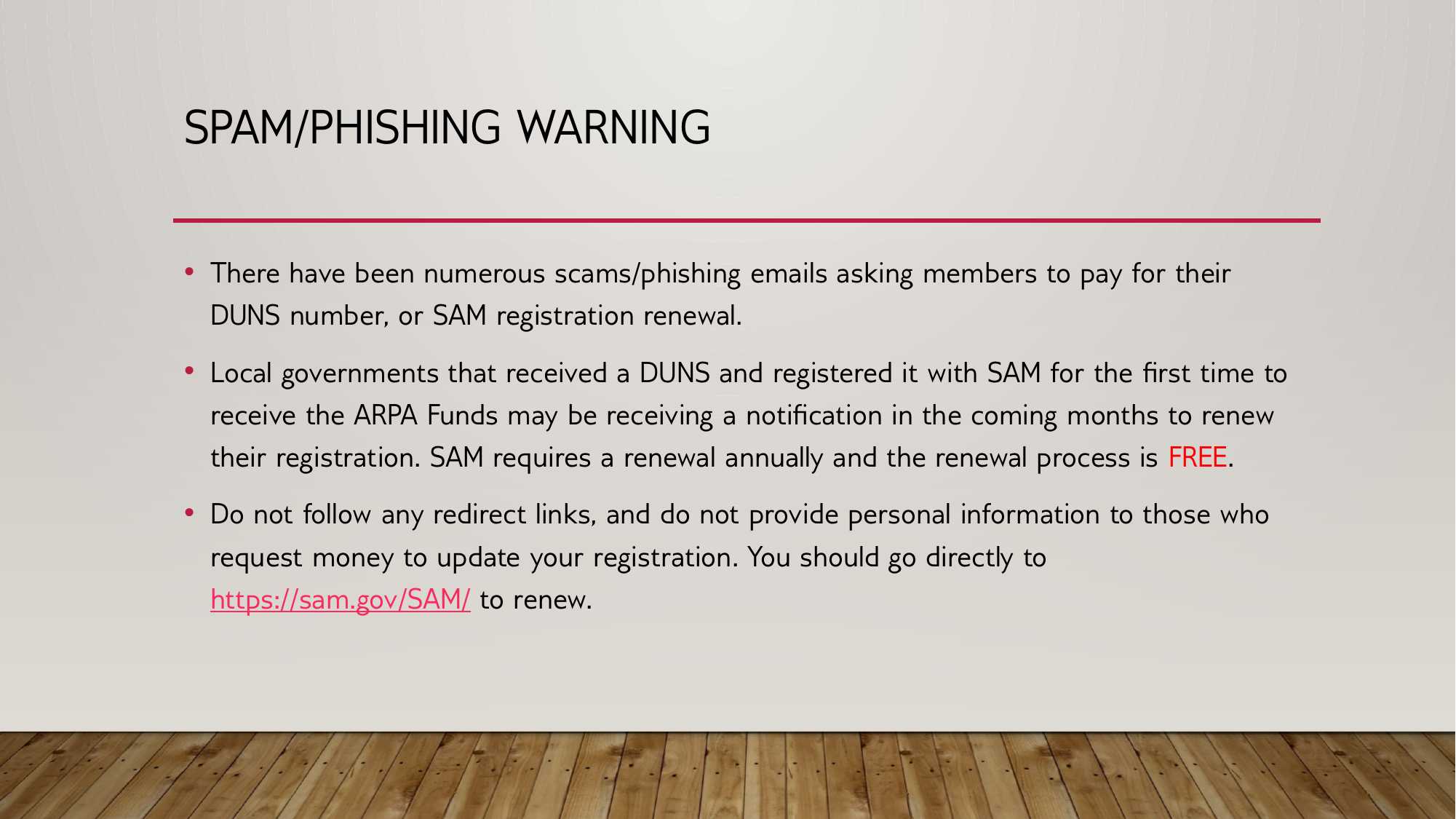

# Spam/Phishing Warning
There have been numerous scams/phishing emails asking members to pay for their DUNS number, or SAM registration renewal.
Local governments that received a DUNS and registered it with SAM for the first time to receive the ARPA Funds may be receiving a notification in the coming months to renew their registration. SAM requires a renewal annually and the renewal process is FREE.
Do not follow any redirect links, and do not provide personal information to those who request money to update your registration. You should go directly to https://sam.gov/SAM/ to renew.